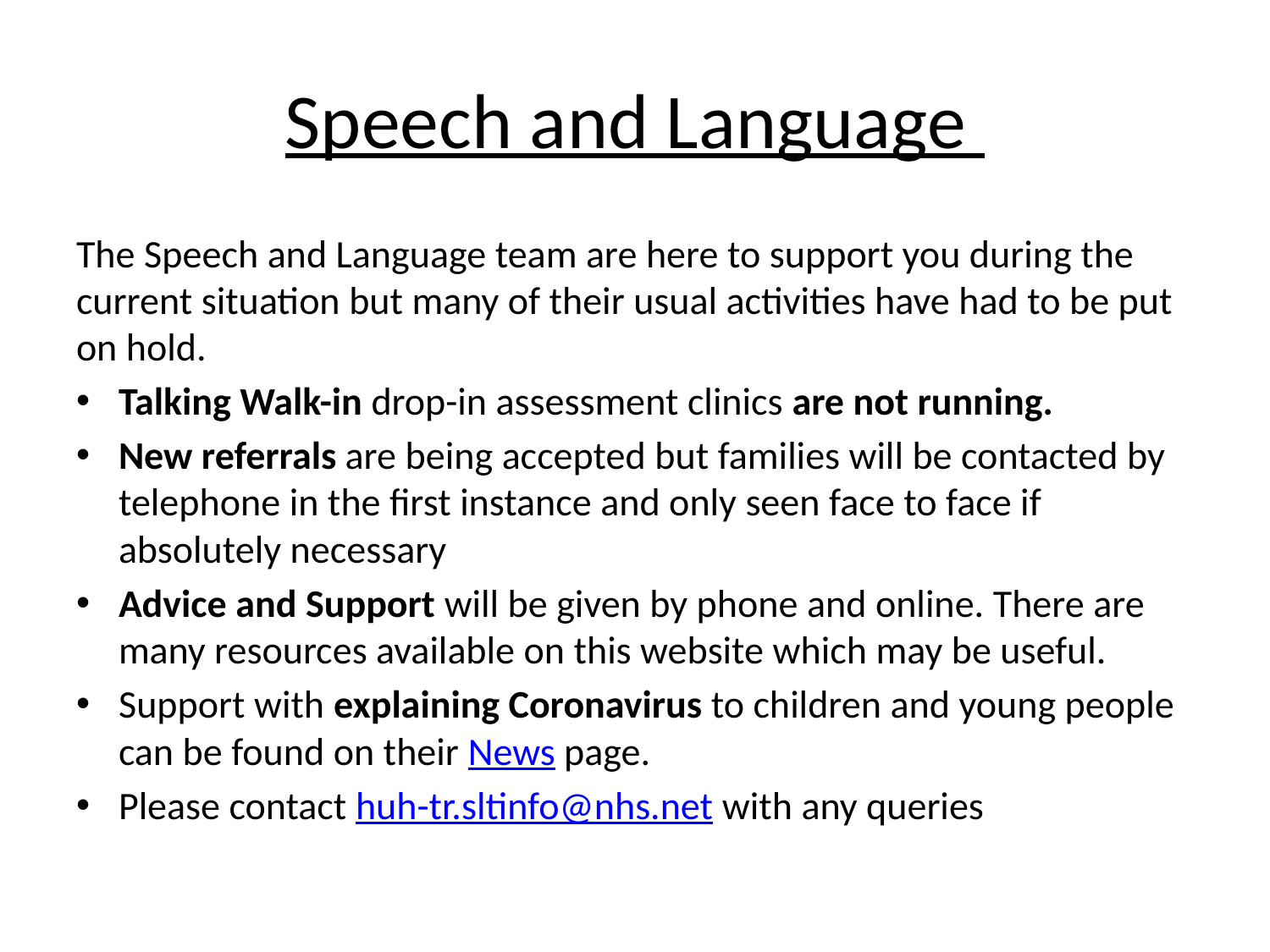

# Speech and Language
The Speech and Language team are here to support you during the current situation but many of their usual activities have had to be put on hold.
Talking Walk-in drop-in assessment clinics are not running.
New referrals are being accepted but families will be contacted by telephone in the first instance and only seen face to face if absolutely necessary
Advice and Support will be given by phone and online. There are many resources available on this website which may be useful.
Support with explaining Coronavirus to children and young people can be found on their News page.
Please contact huh-tr.sltinfo@nhs.net with any queries